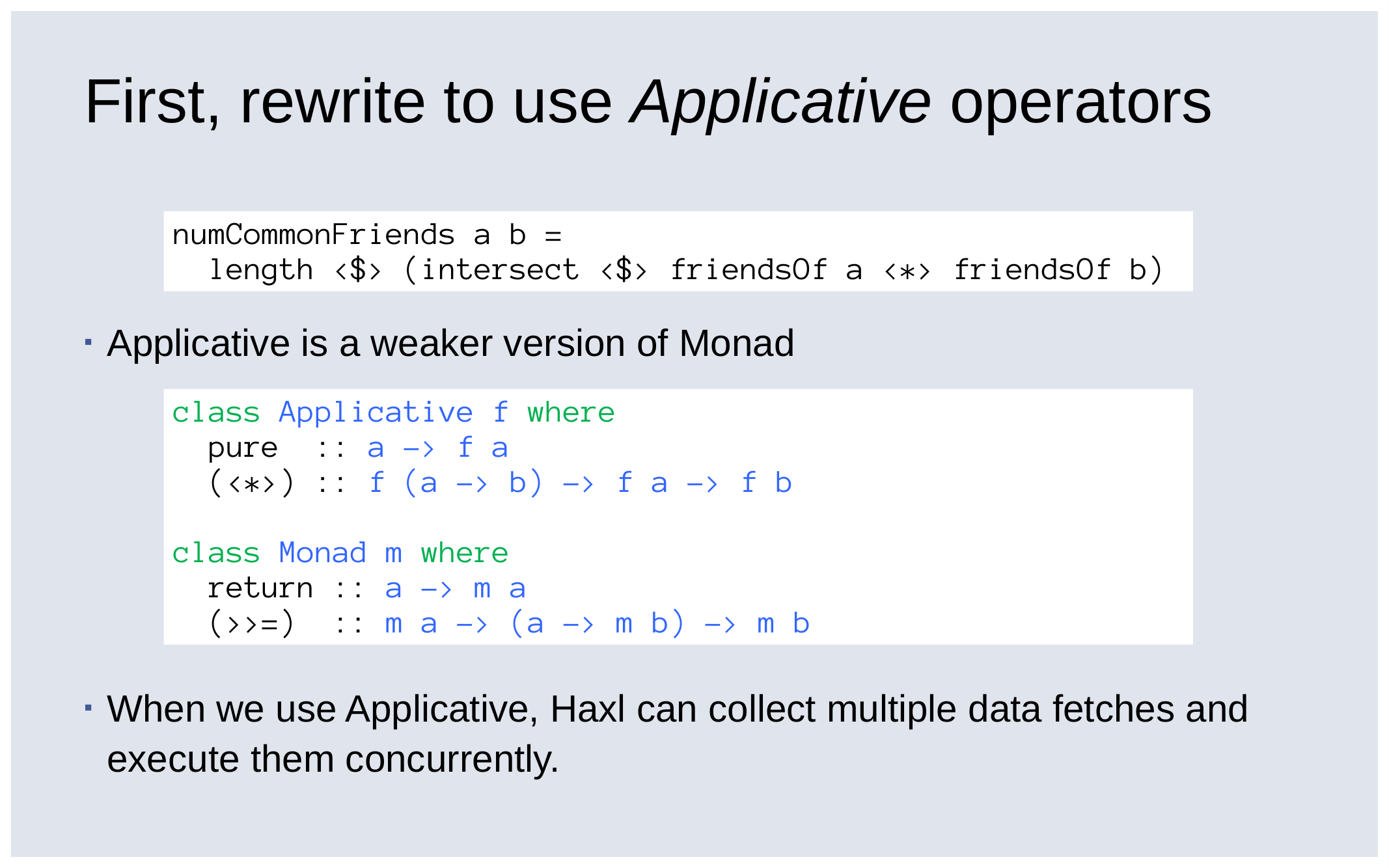

# First, rewrite to use Applicative operators

Applicative is a weaker version of Monad

When we use Applicative, Haxl can collect multiple data fetches and execute them concurrently.

numCommonFriends a b =
  length <$> (intersect <$> friendsOf a <*> friendsOf b)
class Applicative f where
  pure  :: a -> f a
  (<*>) :: f (a -> b) -> f a -> f b

class Monad m where
  return :: a -> m a
  (>>=)  :: m a -> (a -> m b) -> m b